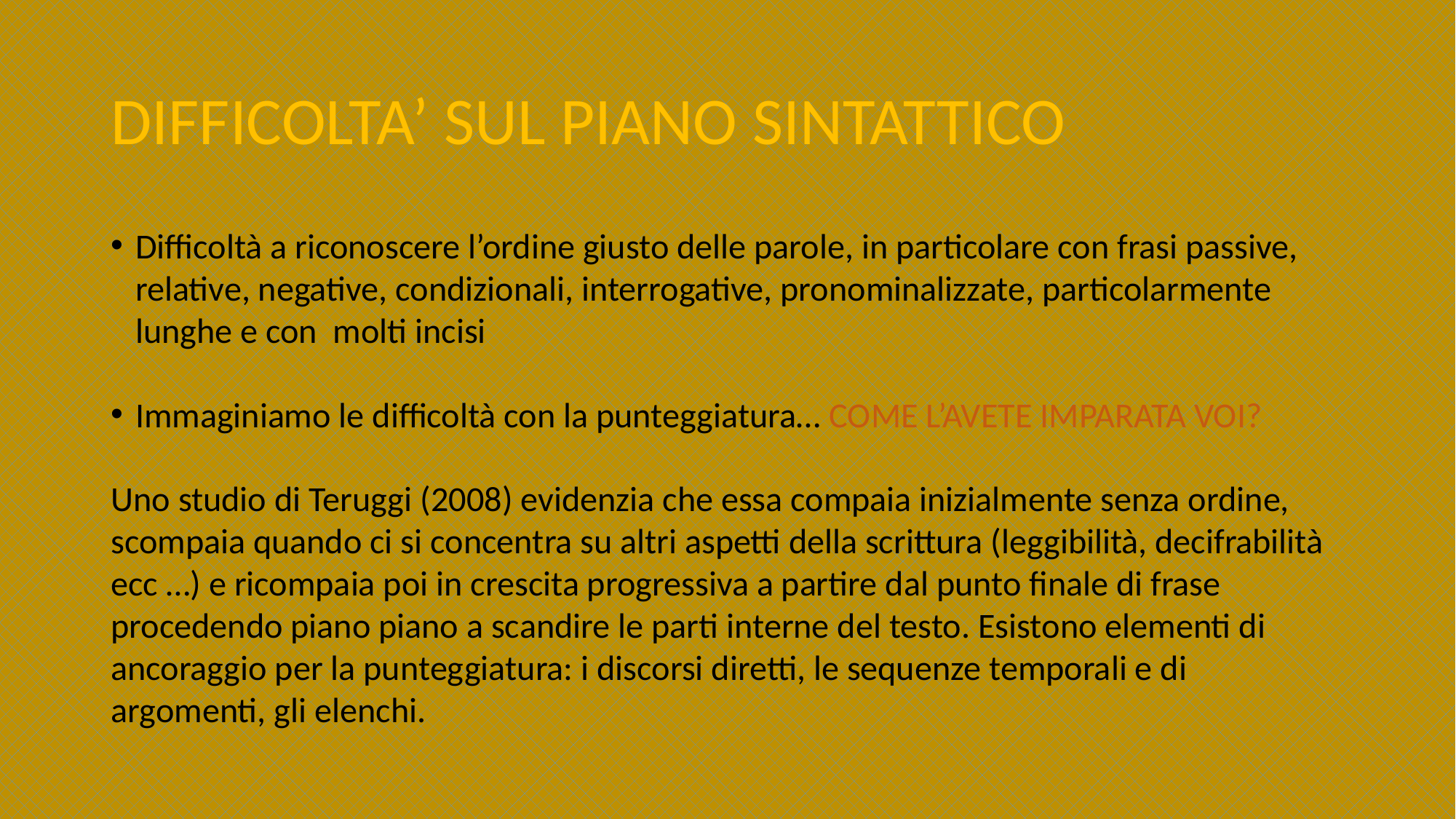

# DIFFICOLTA’ SUL PIANO SINTATTICO
Difficoltà a riconoscere l’ordine giusto delle parole, in particolare con frasi passive, relative, negative, condizionali, interrogative, pronominalizzate, particolarmente lunghe e con  molti incisi

Immaginiamo le difficoltà con la punteggiatura… COME L’AVETE IMPARATA VOI?

Uno studio di Teruggi (2008) evidenzia che essa compaia inizialmente senza ordine, scompaia quando ci si concentra su altri aspetti della scrittura (leggibilità, decifrabilità ecc …) e ricompaia poi in crescita progressiva a partire dal punto finale di frase procedendo piano piano a scandire le parti interne del testo. Esistono elementi di ancoraggio per la punteggiatura: i discorsi diretti, le sequenze temporali e di argomenti, gli elenchi.